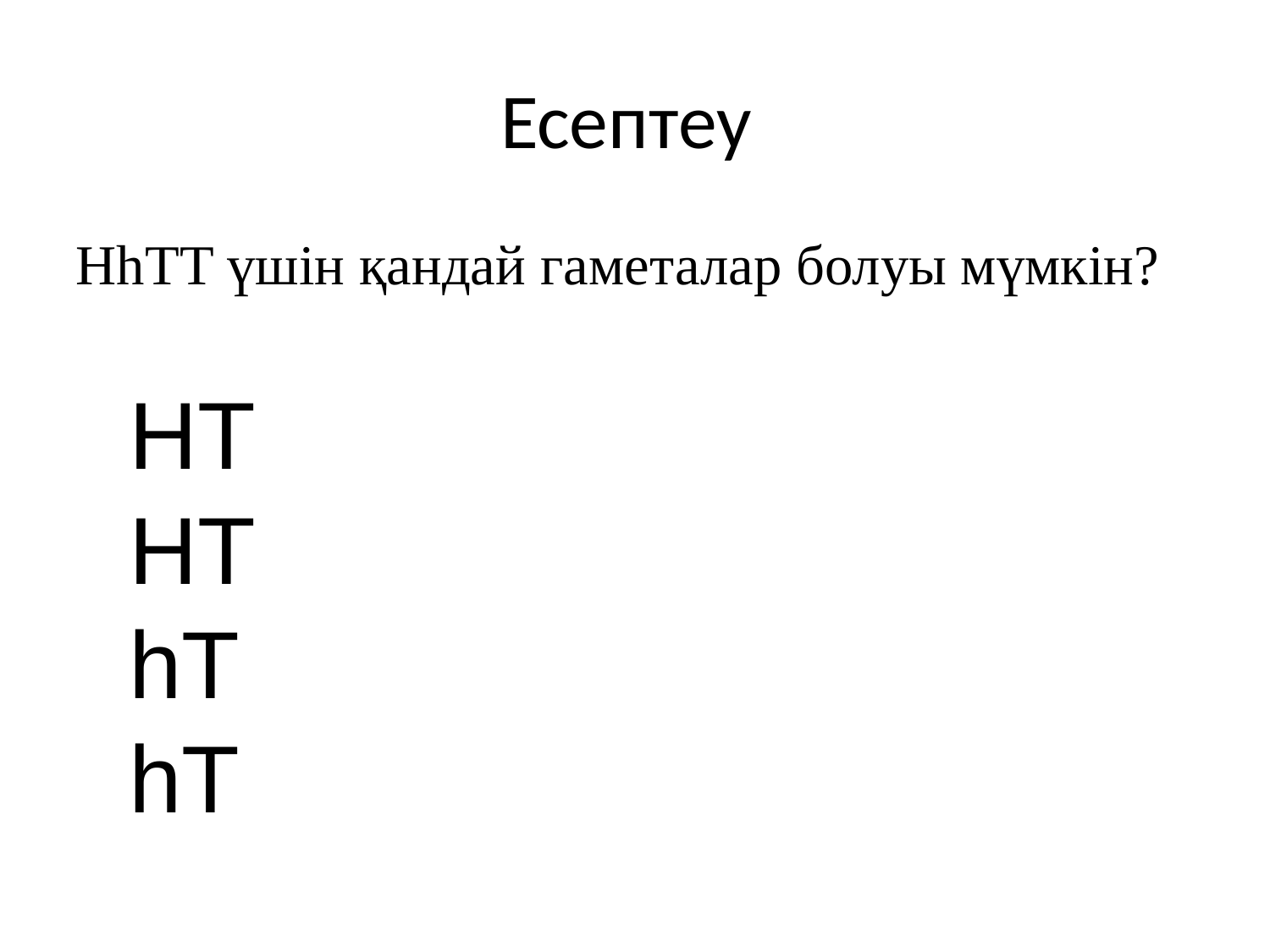

# Есептеу
HhTT үшін қандай гаметалар болуы мүмкін?
HT
HT
hT
hT